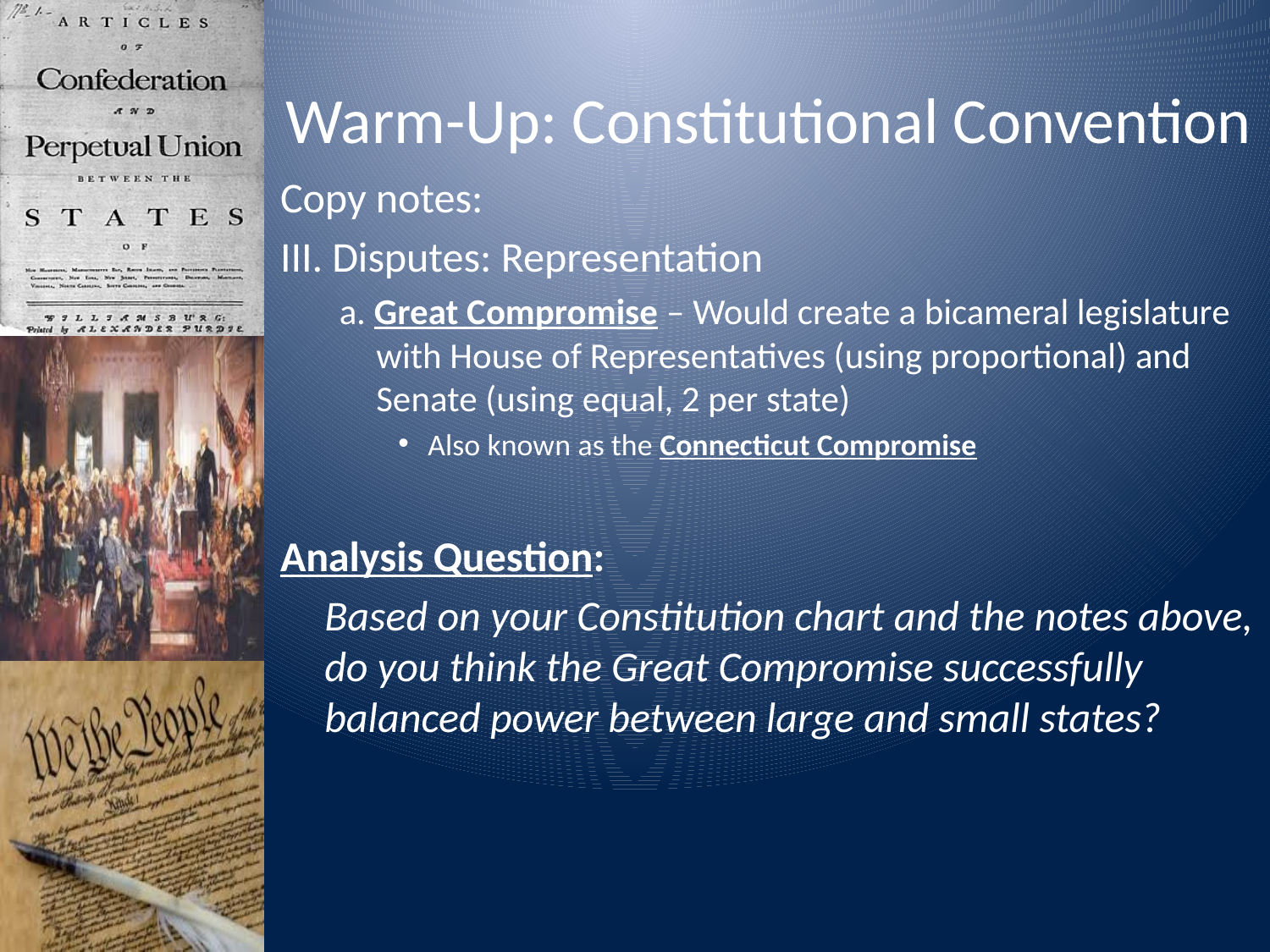

# Warm-Up: Constitutional Convention
Copy notes:
III. Disputes: Representation
a. Great Compromise – Would create a bicameral legislature with House of Representatives (using proportional) and Senate (using equal, 2 per state)
Also known as the Connecticut Compromise

Analysis Question:
	Based on your Constitution chart and the notes above, do you think the Great Compromise successfully balanced power between large and small states?